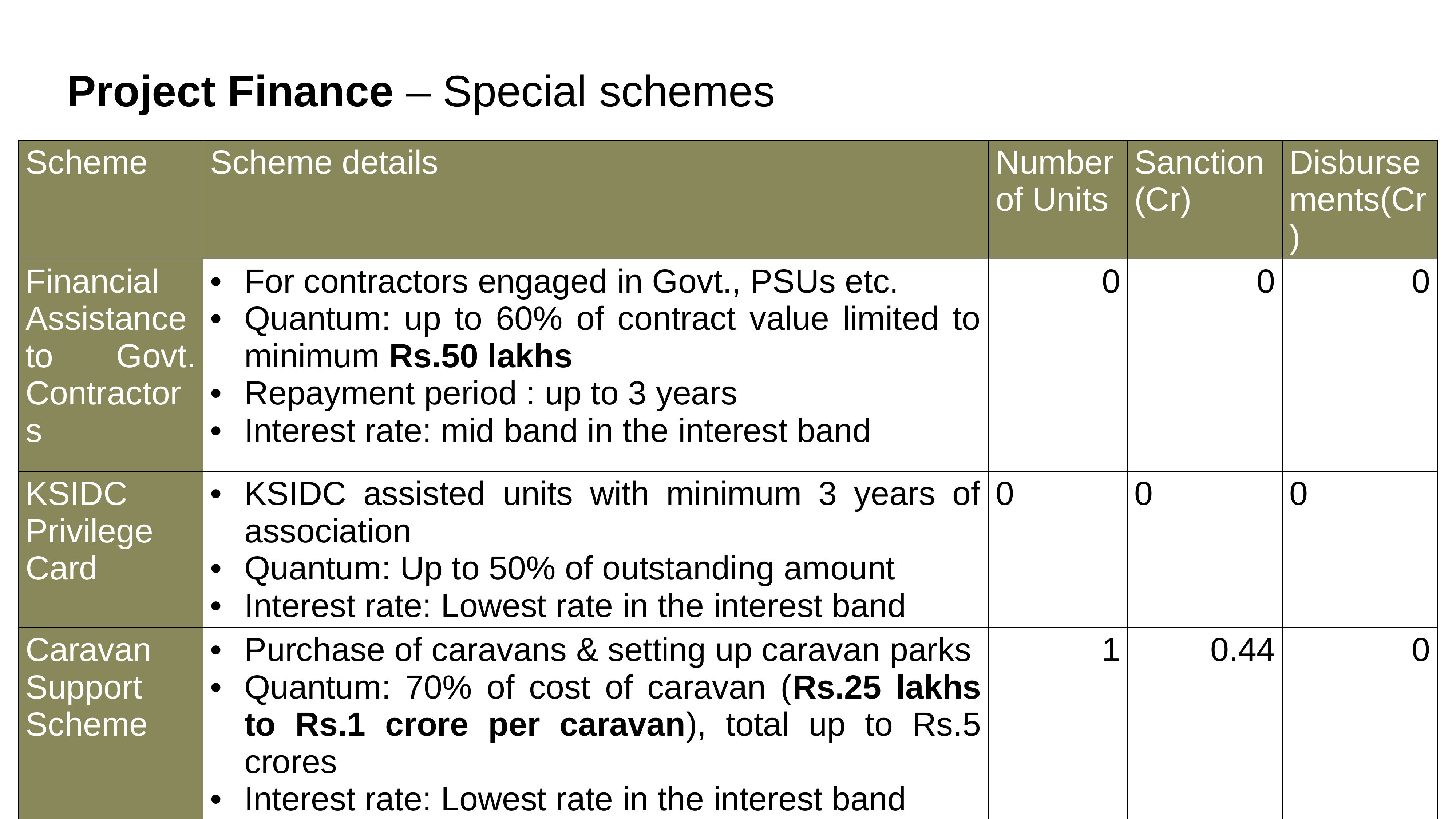

# Project Finance – Special schemes
| Scheme | Scheme details | Number of Units | Sanction (Cr) | Disbursements(Cr) |
| --- | --- | --- | --- | --- |
| Financial Assistance to Govt. Contractors | For contractors engaged in Govt., PSUs etc. Quantum: up to 60% of contract value limited to minimum Rs.50 lakhs Repayment period : up to 3 years Interest rate: mid band in the interest band | 0 | 0 | 0 |
| KSIDC Privilege Card | KSIDC assisted units with minimum 3 years of association Quantum: Up to 50% of outstanding amount Interest rate: Lowest rate in the interest band | 0 | 0 | 0 |
| Caravan Support Scheme | Purchase of caravans & setting up caravan parks Quantum: 70% of cost of caravan (Rs.25 lakhs to Rs.1 crore per caravan), total up to Rs.5 crores Interest rate: Lowest rate in the interest band | 1 | 0.44 | 0 |